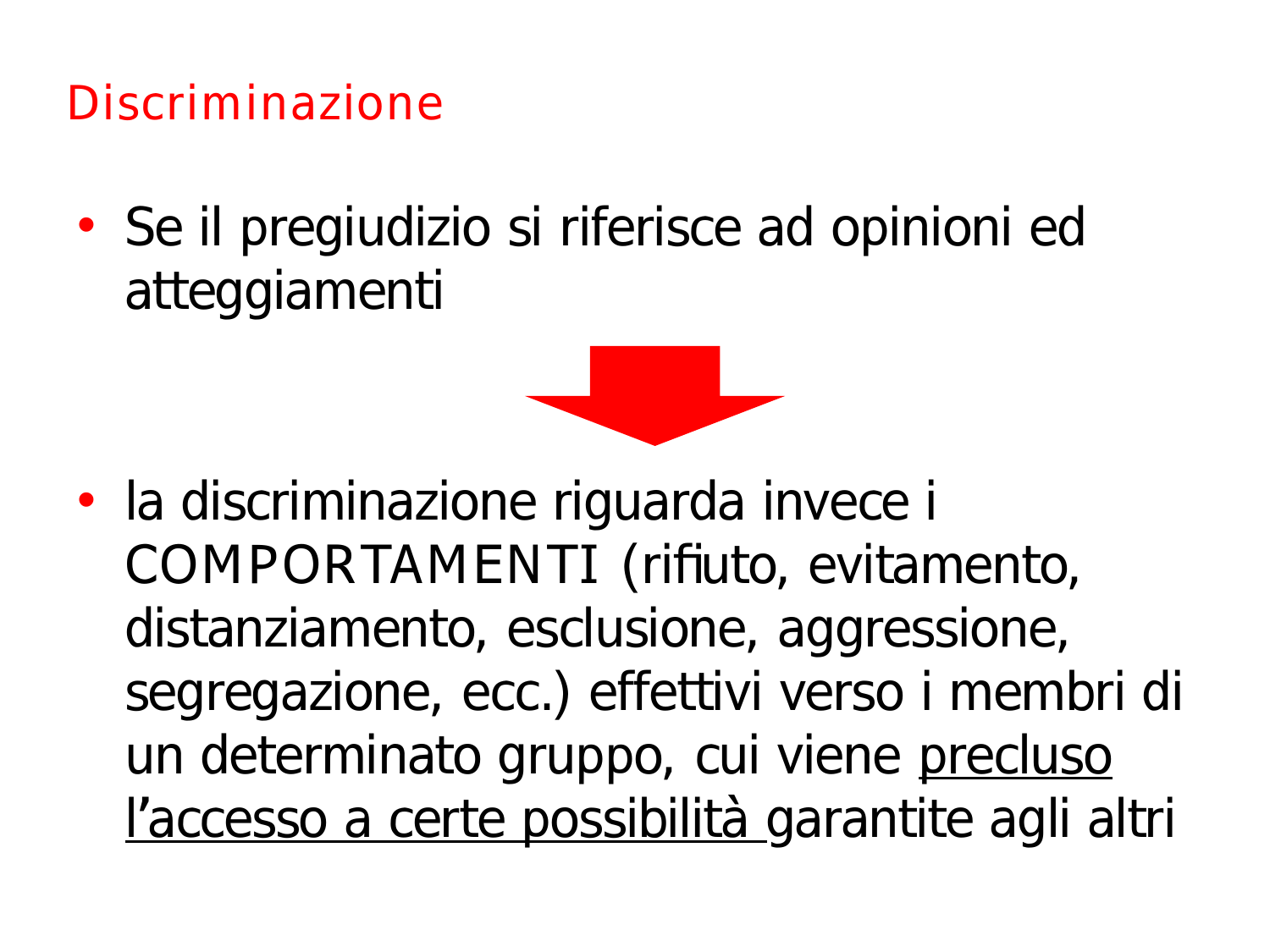

# Discriminazione
Se il pregiudizio si riferisce ad opinioni ed atteggiamenti

la discriminazione riguarda invece i COMPORTAMENTI (rifiuto, evitamento, distanziamento, esclusione, aggressione, segregazione, ecc.) effettivi verso i membri di un determinato gruppo, cui viene precluso l’accesso a certe possibilità garantite agli altri